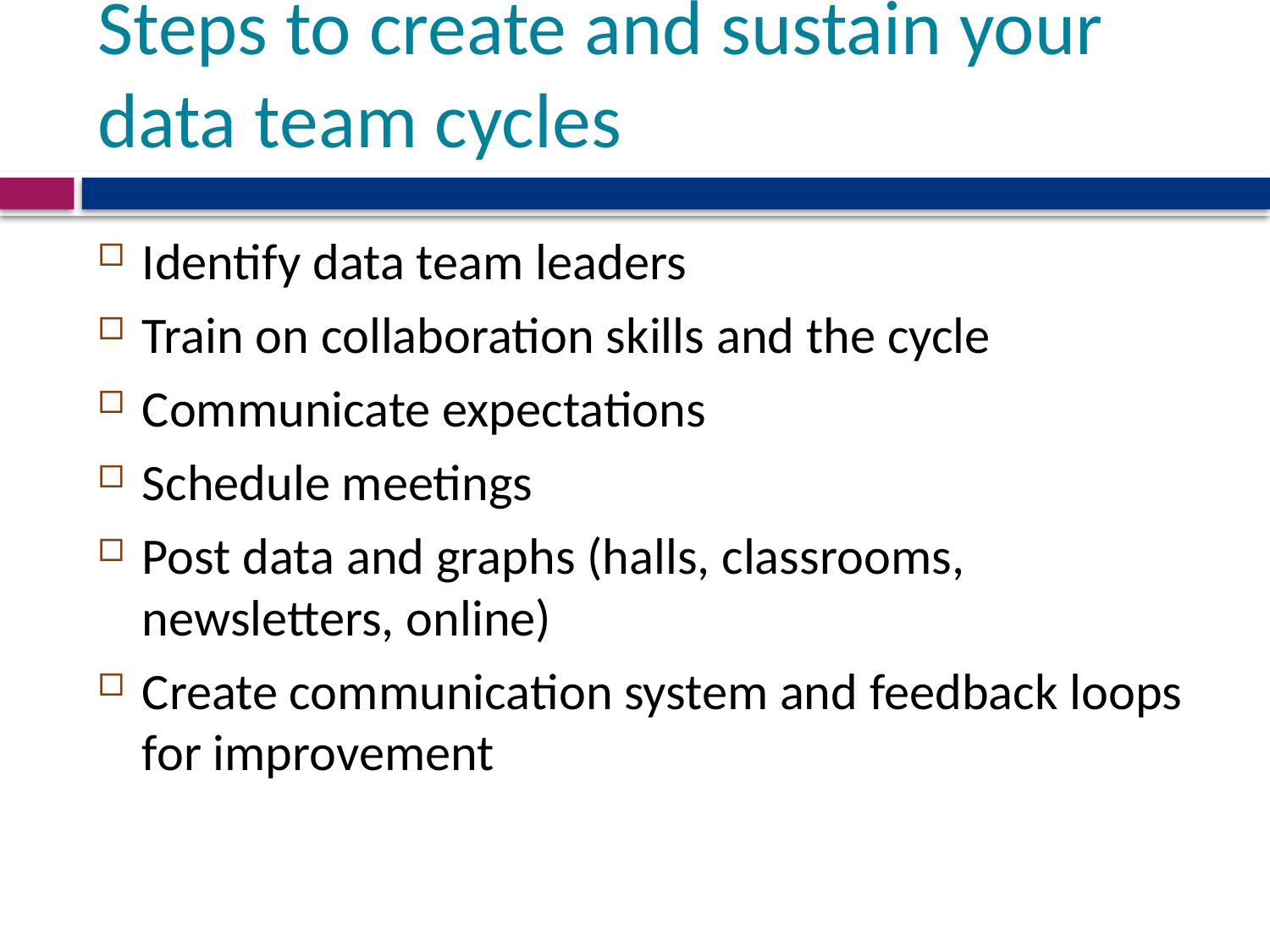

# Steps to create and sustain your data team cycles
Identify data team leaders
Train on collaboration skills and the cycle
Communicate expectations
Schedule meetings
Post data and graphs (halls, classrooms, newsletters, online)
Create communication system and feedback loops for improvement